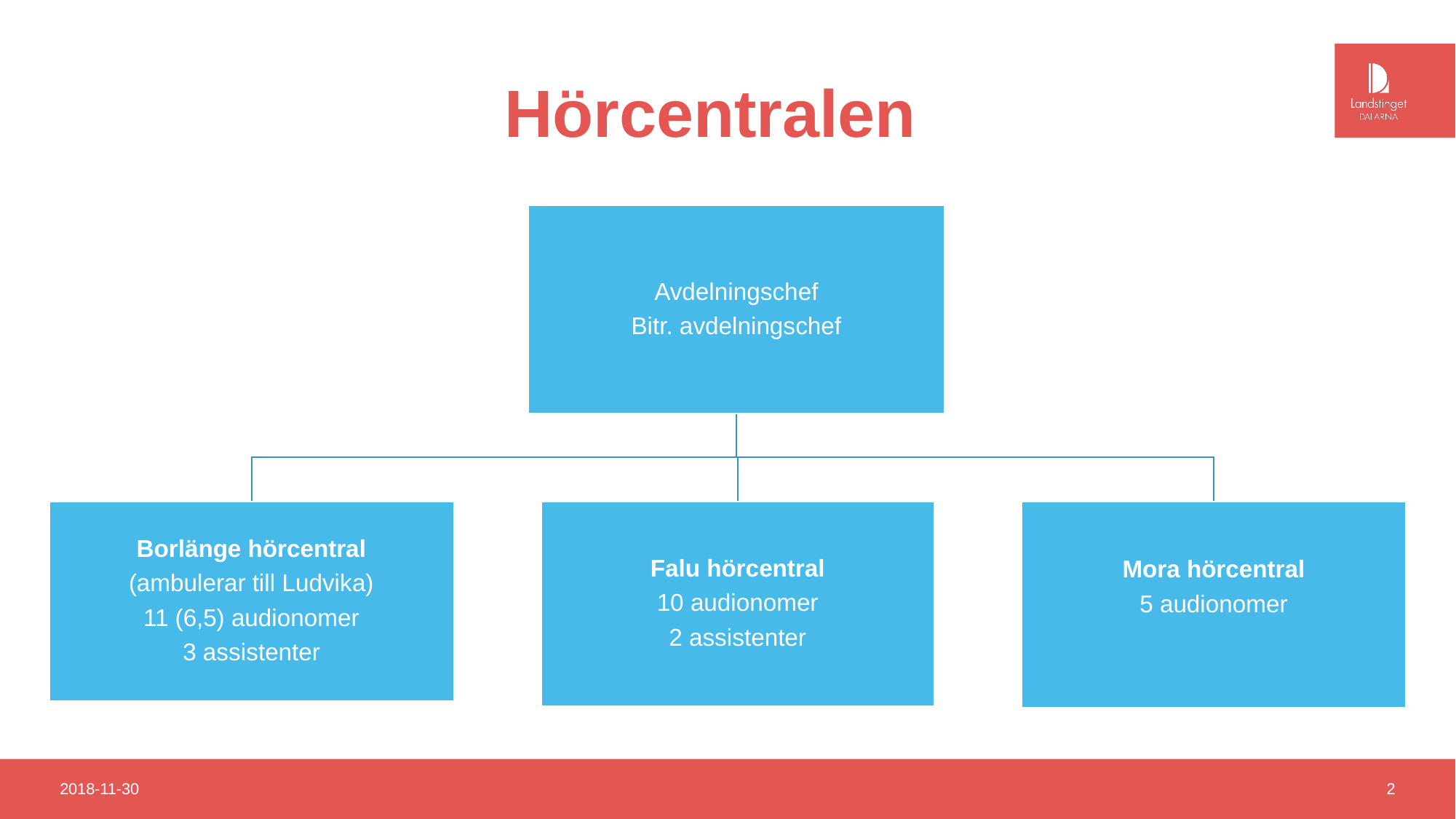

# Hörcentralen
Avdelningschef
Bitr. avdelningschef
Borlänge hörcentral
(ambulerar till Ludvika)
11 (6,5) audionomer
3 assistenter
Falu hörcentral
10 audionomer
2 assistenter
Mora hörcentral
5 audionomer

2018-11-30

2